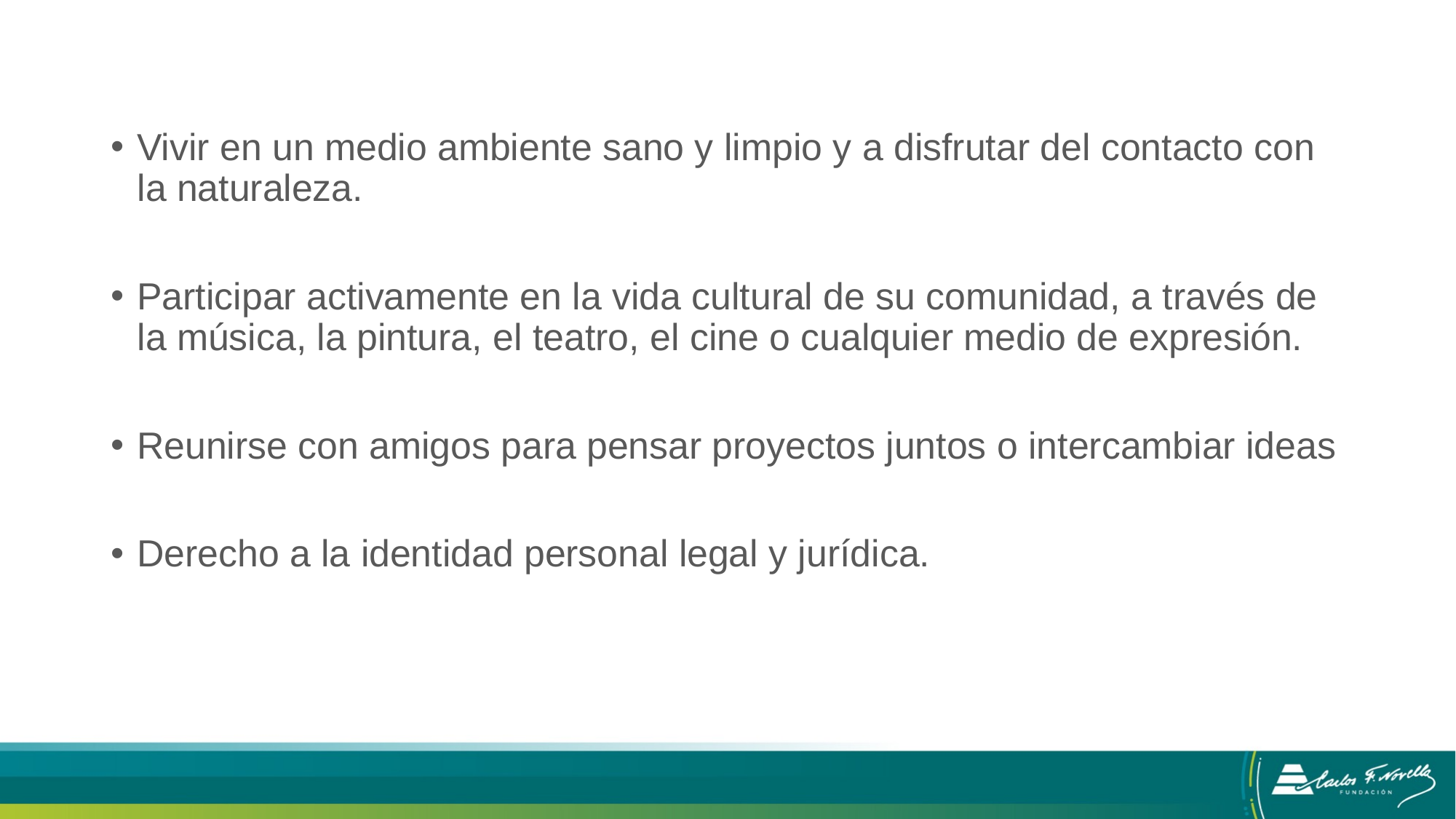

Vivir en un medio ambiente sano y limpio y a disfrutar del contacto con la naturaleza.

Participar activamente en la vida cultural de su comunidad, a través de la música, la pintura, el teatro, el cine o cualquier medio de expresión.

Reunirse con amigos para pensar proyectos juntos o intercambiar ideas

Derecho a la identidad personal legal y jurídica.